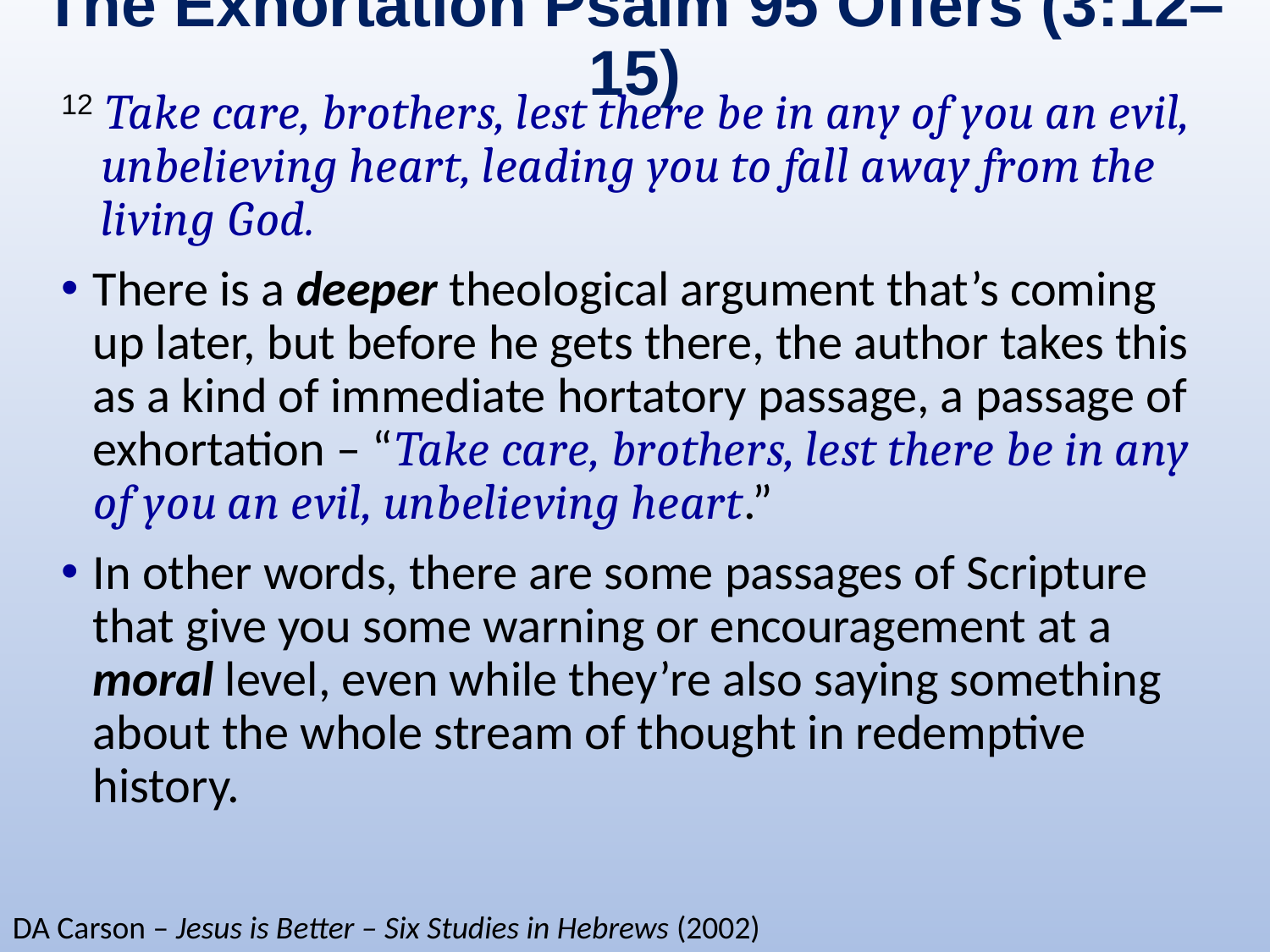

# The Exhortation Psalm 95 Offers (3:12–15)
12 Take care, brothers, lest there be in any of you an evil, unbelieving heart, leading you to fall away from the living God.
There is a deeper theological argument that’s coming up later, but before he gets there, the author takes this as a kind of immediate hortatory passage, a passage of exhortation – “Take care, brothers, lest there be in any of you an evil, unbelieving heart.”
In other words, there are some passages of Scripture that give you some warning or encouragement at a moral level, even while they’re also saying something about the whole stream of thought in redemptive history.
DA Carson – Jesus is Better – Six Studies in Hebrews (2002)